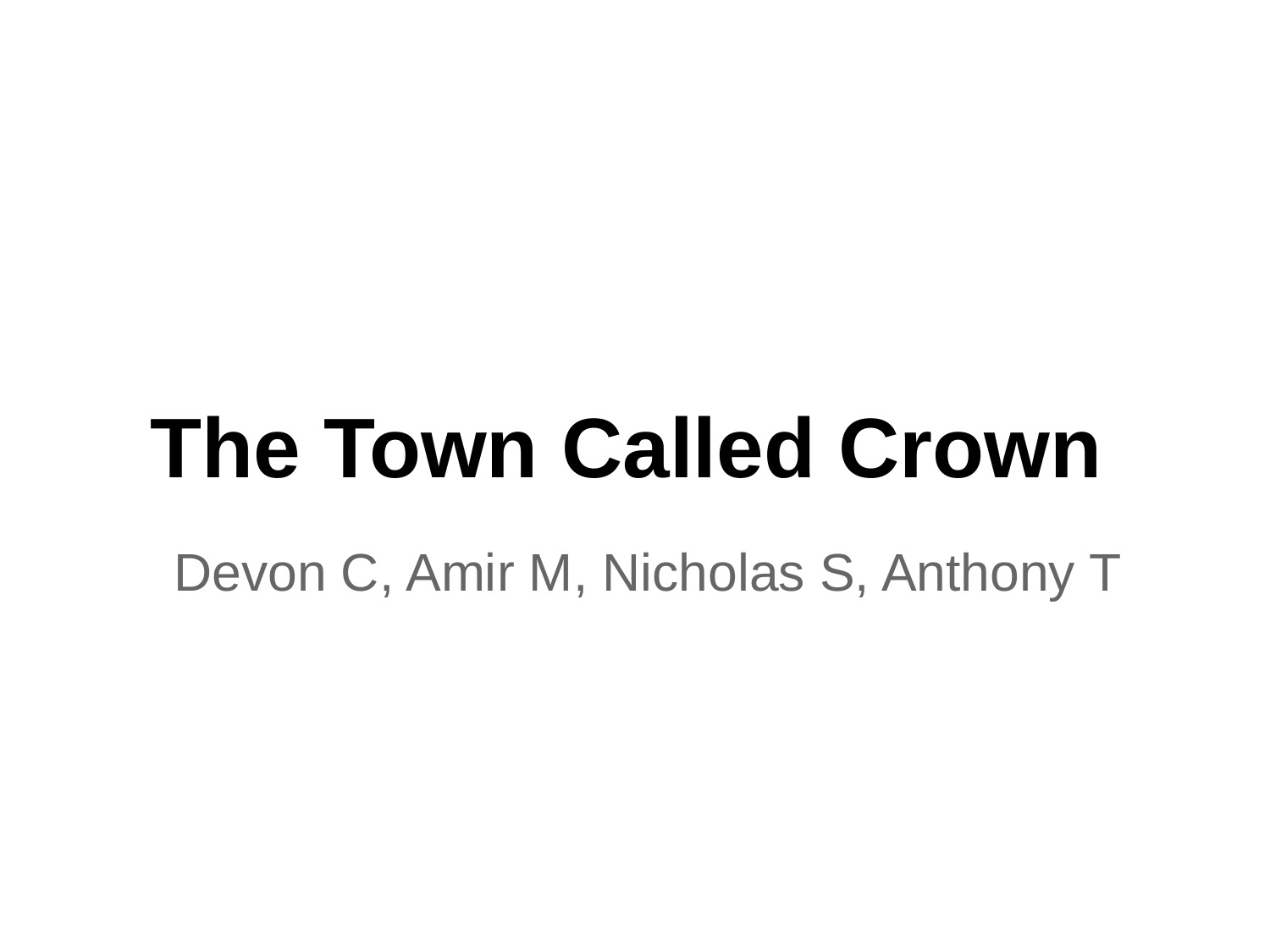

# The Town Called Crown
Devon C, Amir M, Nicholas S, Anthony T